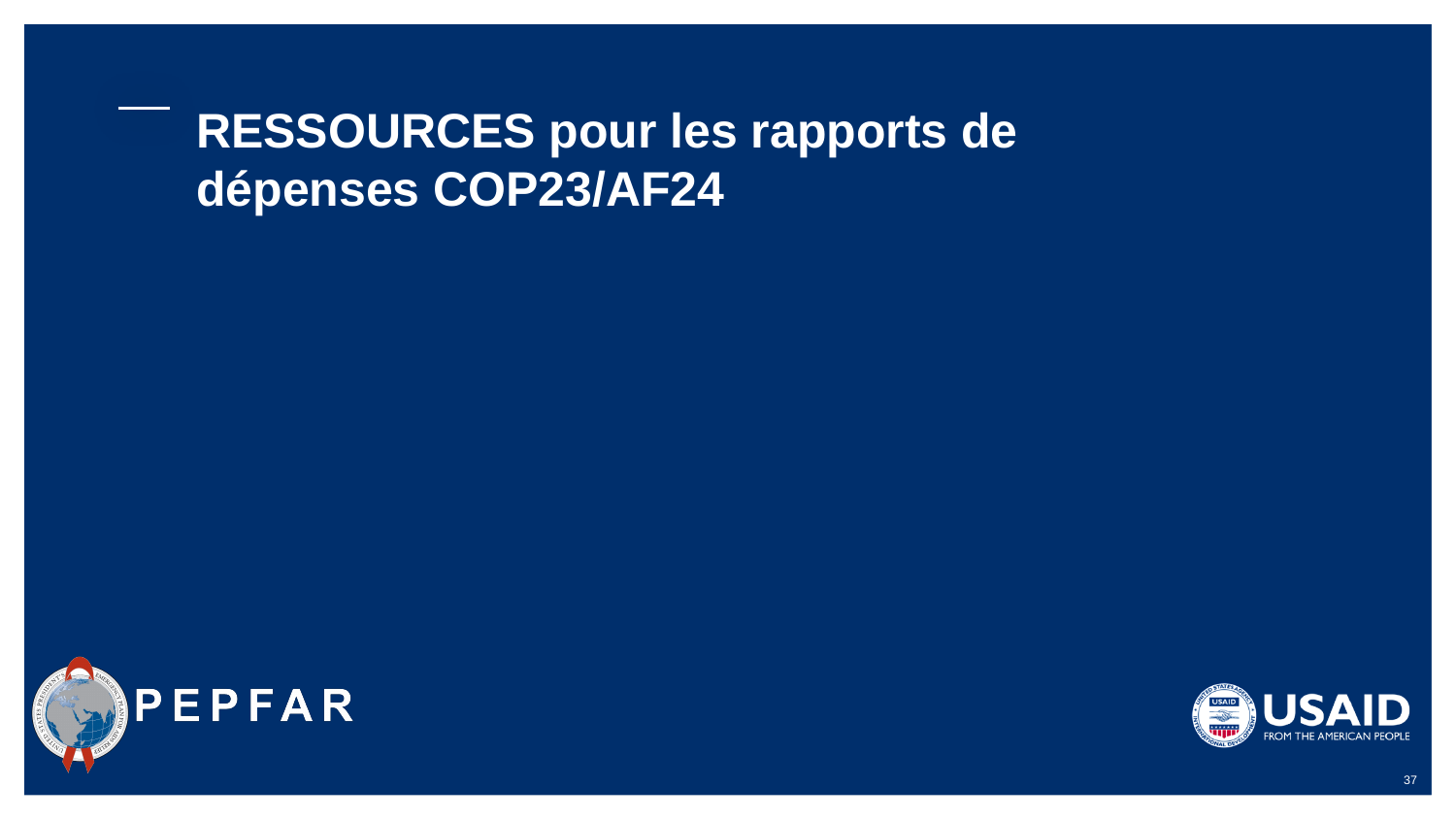

# RESSOURCES pour les rapports de dépenses COP23/AF24
37